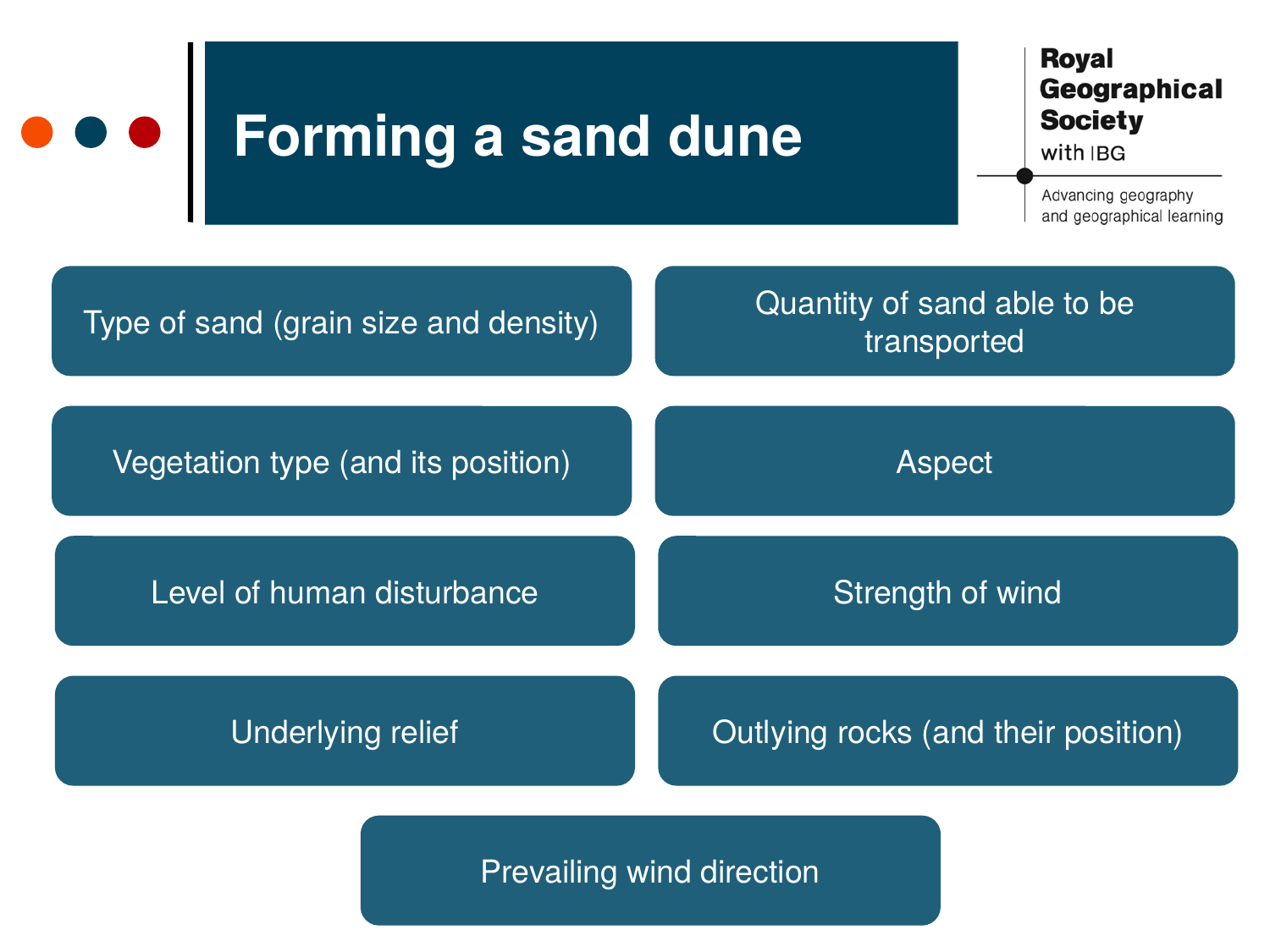

# Forming a sand dune
Type of sand (grain size and density)
Quantity of sand able to be transported
Vegetation type (and its position)
Aspect
Level of human disturbance
Strength of wind
Underlying relief
Outlying rocks (and their position)
Prevailing wind direction